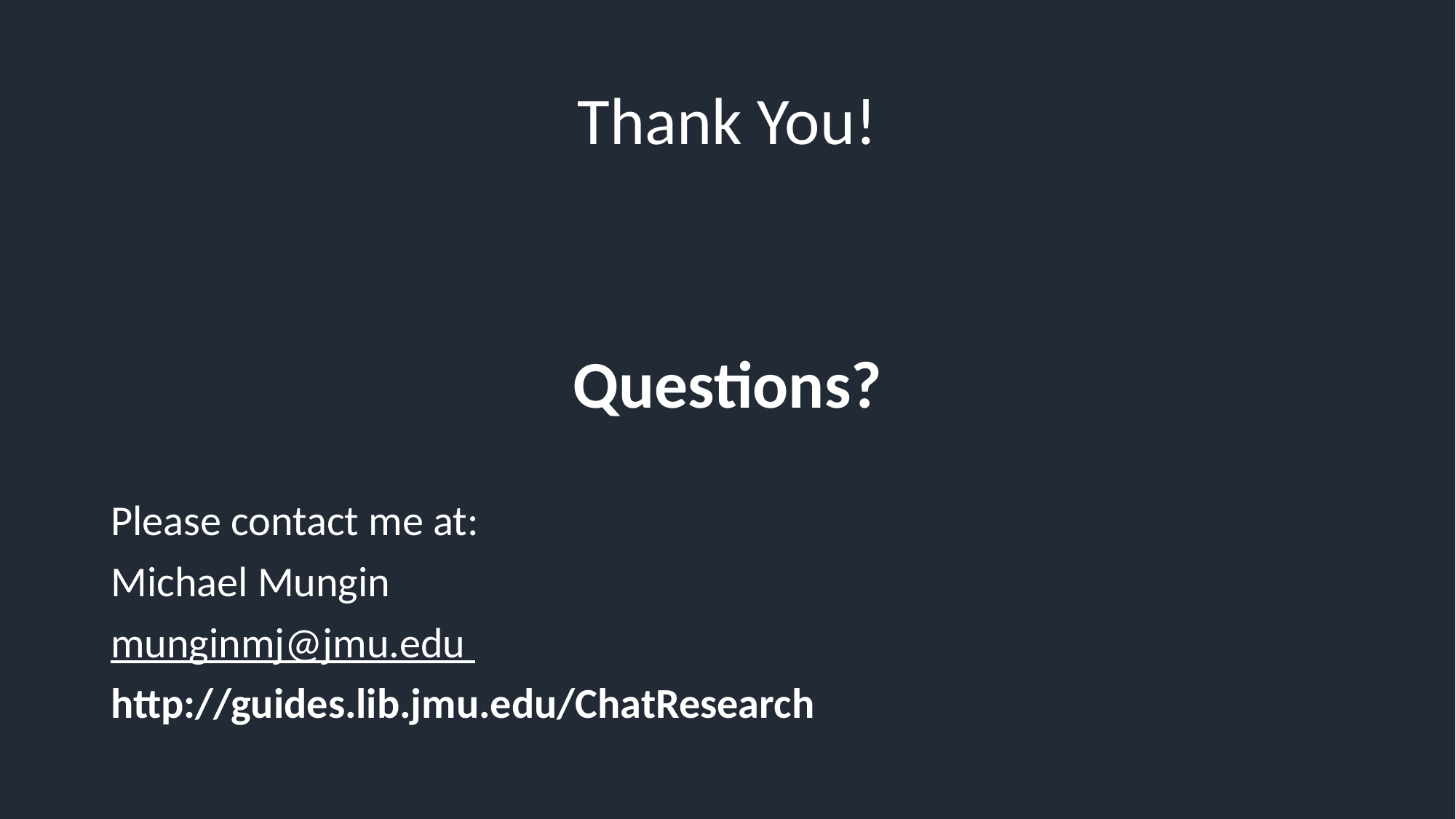

# Thank You!

Questions?

Please contact me at:
Michael Mungin
munginmj@jmu.edu
http://guides.lib.jmu.edu/ChatResearch